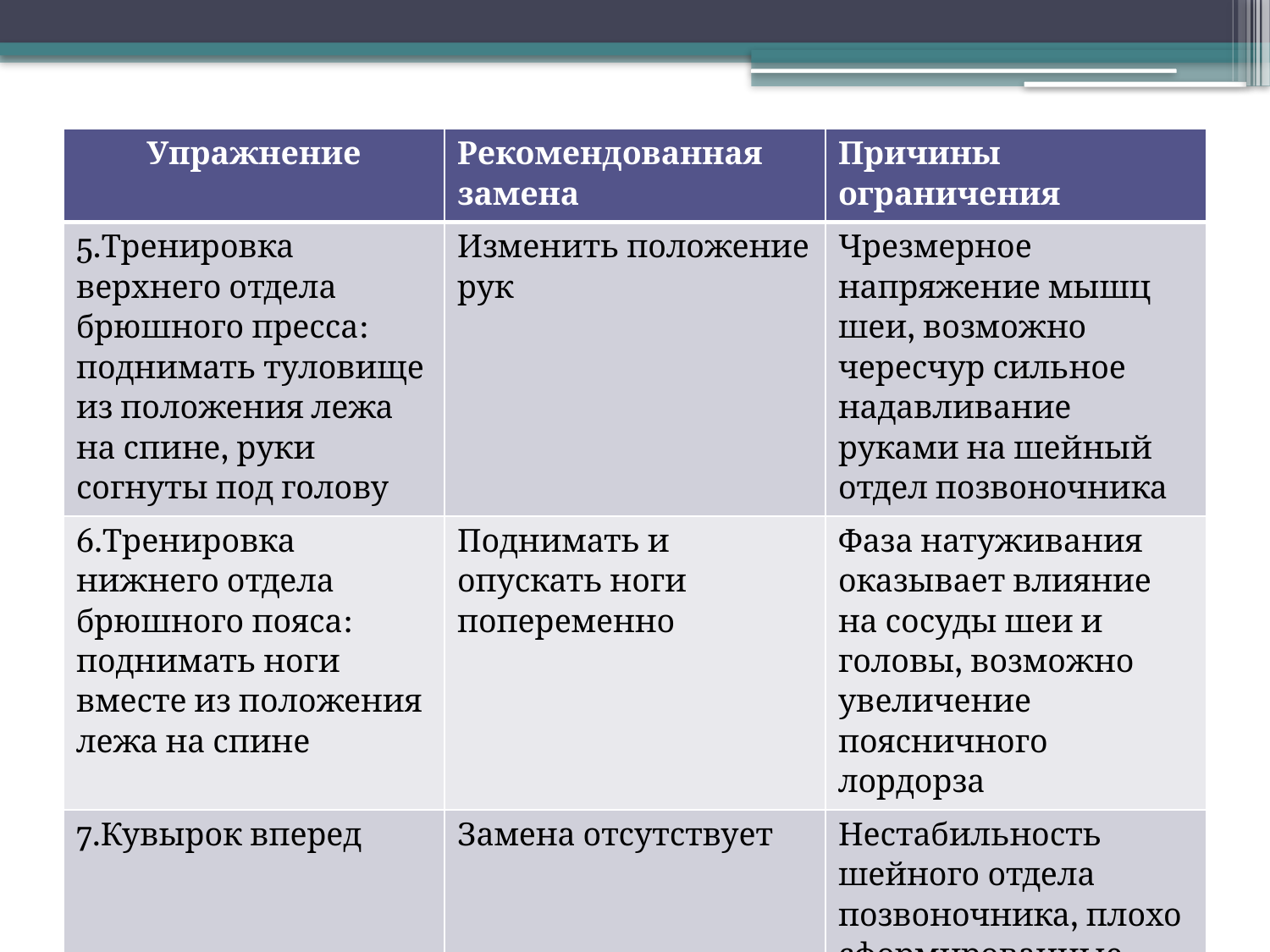

| Упражнение | Рекомендованная замена | Причины ограничения |
| --- | --- | --- |
| 5.Тренировка верхнего отдела брюшного пресса: поднимать туловище из положения лежа на спине, руки согнуты под голову | Изменить положение рук | Чрезмерное напряжение мышц шеи, возможно чересчур сильное надавливание руками на шейный отдел позвоночника |
| 6.Тренировка нижнего отдела брюшного пояса: поднимать ноги вместе из положения лежа на спине | Поднимать и опускать ноги попеременно | Фаза натуживания оказывает влияние на сосуды шеи и головы, возможно увеличение поясничного лордорза |
| 7.Кувырок вперед | Замена отсутствует | Нестабильность шейного отдела позвоночника, плохо сформированные мышцы шеи |
|  |  |  |